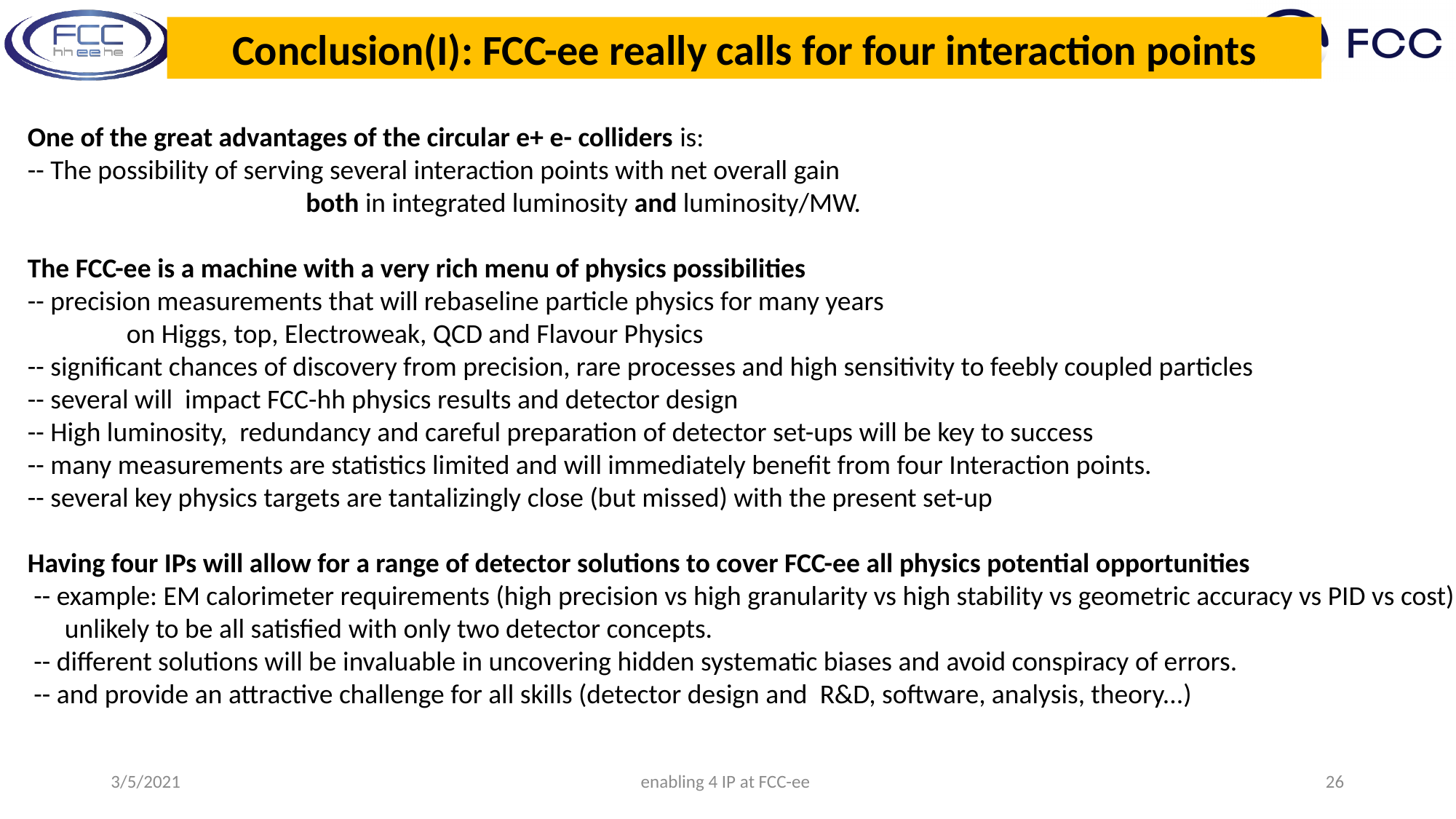

Conclusion(I): FCC-ee really calls for four interaction points

One of the great advantages of the circular e+ e- colliders is:
-- The possibility of serving several interaction points with net overall gain
                                             both in integrated luminosity and luminosity/MW.

The FCC-ee is a machine with a very rich menu of physics possibilities
-- precision measurements that will rebaseline particle physics for many years
                on Higgs, top, Electroweak, QCD and Flavour Physics
-- significant chances of discovery from precision, rare processes and high sensitivity to feebly coupled particles
-- several will  impact FCC-hh physics results and detector design
-- High luminosity,  redundancy and careful preparation of detector set-ups will be key to success
-- many measurements are statistics limited and will immediately benefit from four Interaction points.
-- several key physics targets are tantalizingly close (but missed) with the present set-up

Having four IPs will allow for a range of detector solutions to cover FCC-ee all physics potential opportunities
 -- example: EM calorimeter requirements (high precision vs high granularity vs high stability vs geometric accuracy vs PID vs cost)
      unlikely to be all satisfied with only two detector concepts.
 -- different solutions will be invaluable in uncovering hidden systematic biases and avoid conspiracy of errors.
 -- and provide an attractive challenge for all skills (detector design and  R&D, software, analysis, theory...)
3/5/2021
enabling 4 IP at FCC-ee
26